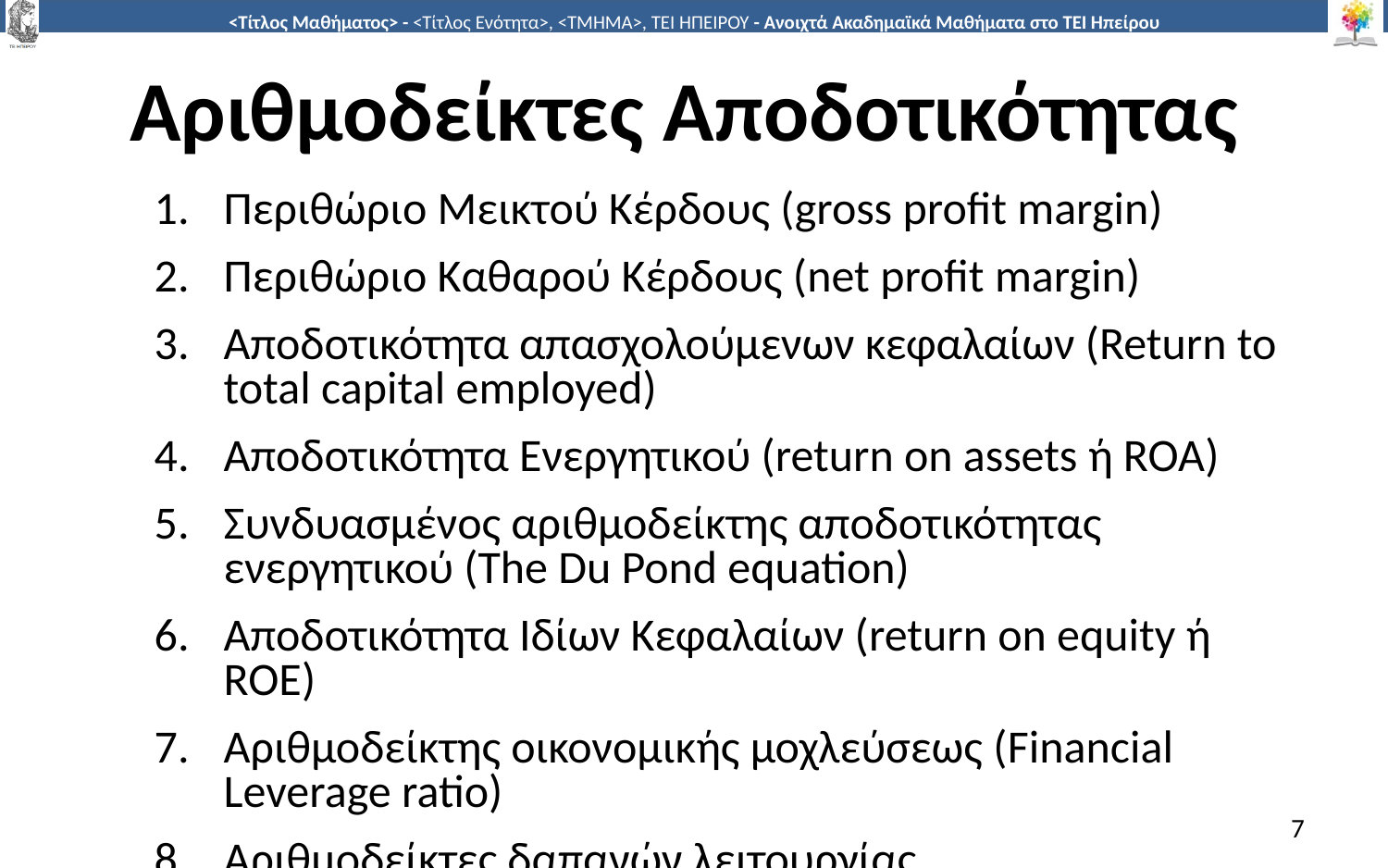

# Αριθμοδείκτες Αποδοτικότητας
Περιθώριο Μεικτού Κέρδους (gross profit margin)
Περιθώριο Καθαρού Κέρδους (net profit margin)
Αποδοτικότητα απασχολούμενων κεφαλαίων (Return to total capital employed)
Αποδοτικότητα Ενεργητικού (return on assets ή ROA)
Συνδυασμένος αριθμοδείκτης αποδοτικότητας ενεργητικού (The Du Pond equation)
Αποδοτικότητα Ιδίων Κεφαλαίων (return on equity ή ROE)
Αριθμοδείκτης οικονομικής μοχλεύσεως (Financial Leverage ratio)
Αριθμοδείκτες δαπανών λειτουργίας
7